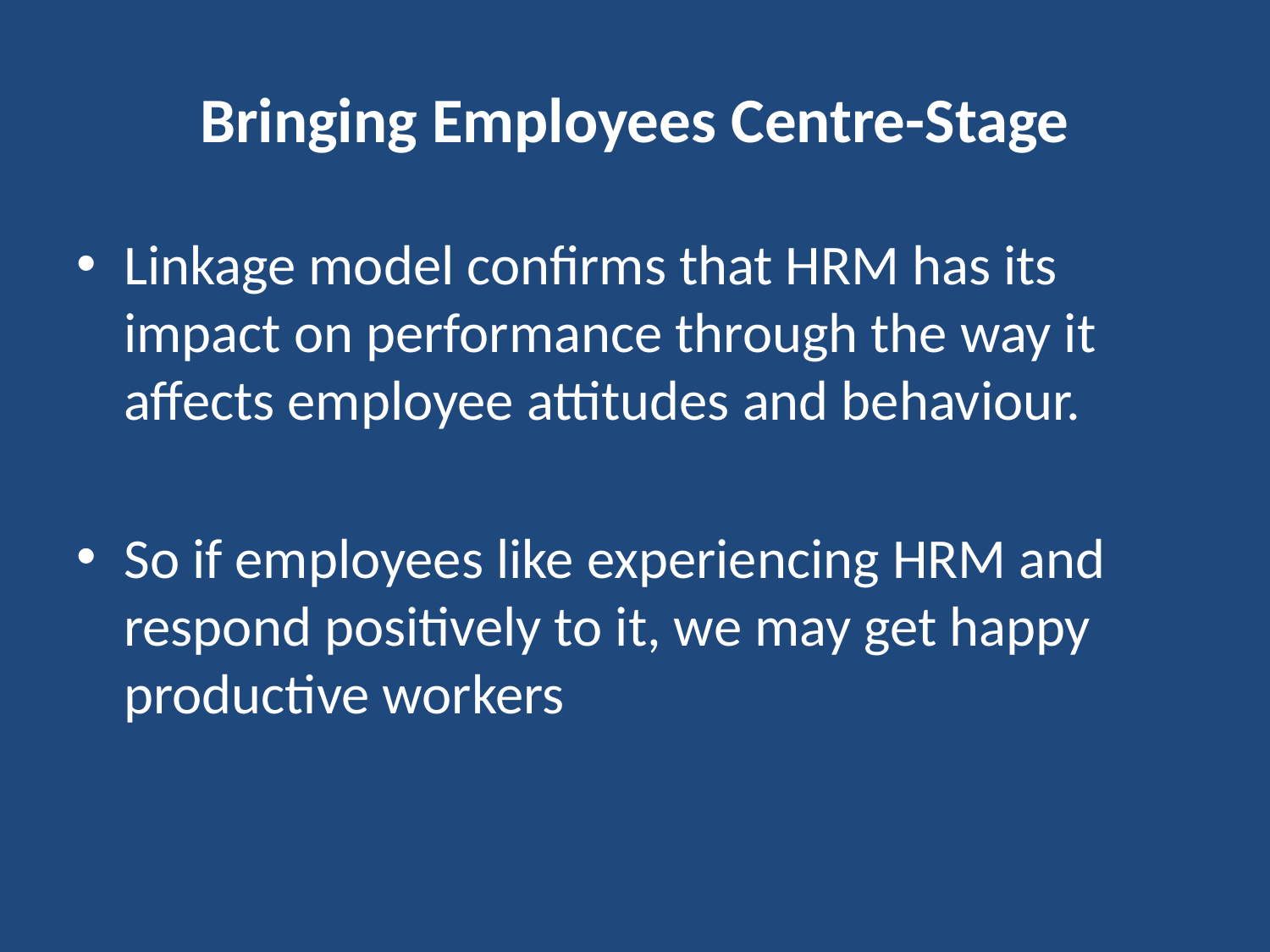

# Bringing Employees Centre-Stage
Linkage model confirms that HRM has its impact on performance through the way it affects employee attitudes and behaviour.

So if employees like experiencing HRM and respond positively to it, we may get happy productive workers